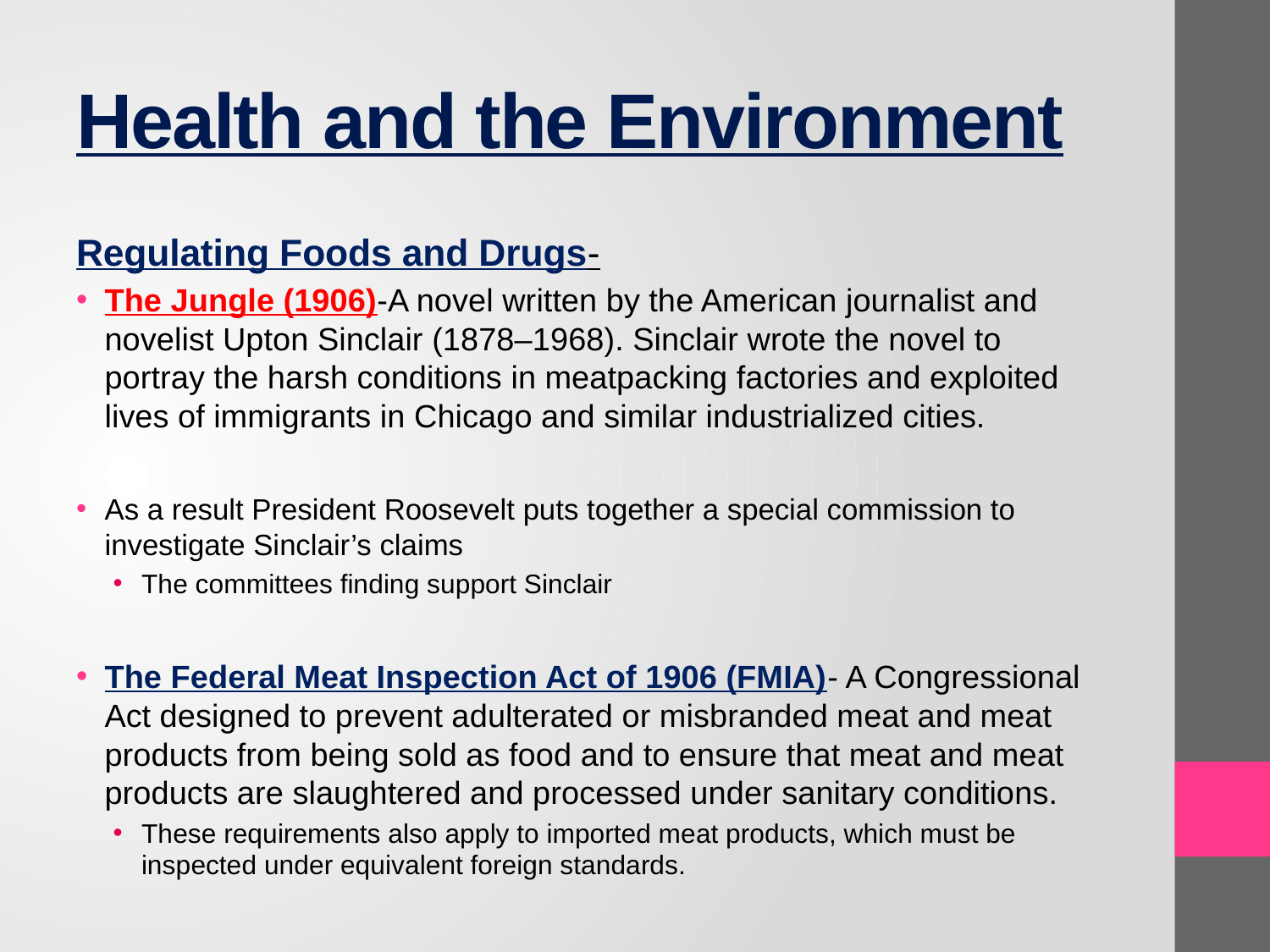

# Health and the Environment
Regulating Foods and Drugs-
The Jungle (1906)-A novel written by the American journalist and novelist Upton Sinclair (1878–1968). Sinclair wrote the novel to portray the harsh conditions in meatpacking factories and exploited lives of immigrants in Chicago and similar industrialized cities.

As a result President Roosevelt puts together a special commission to investigate Sinclair’s claims
The committees finding support Sinclair

The Federal Meat Inspection Act of 1906 (FMIA)- A Congressional  Act designed to prevent adulterated or misbranded meat and meat products from being sold as food and to ensure that meat and meat products are slaughtered and processed under sanitary conditions.
These requirements also apply to imported meat products, which must be inspected under equivalent foreign standards.